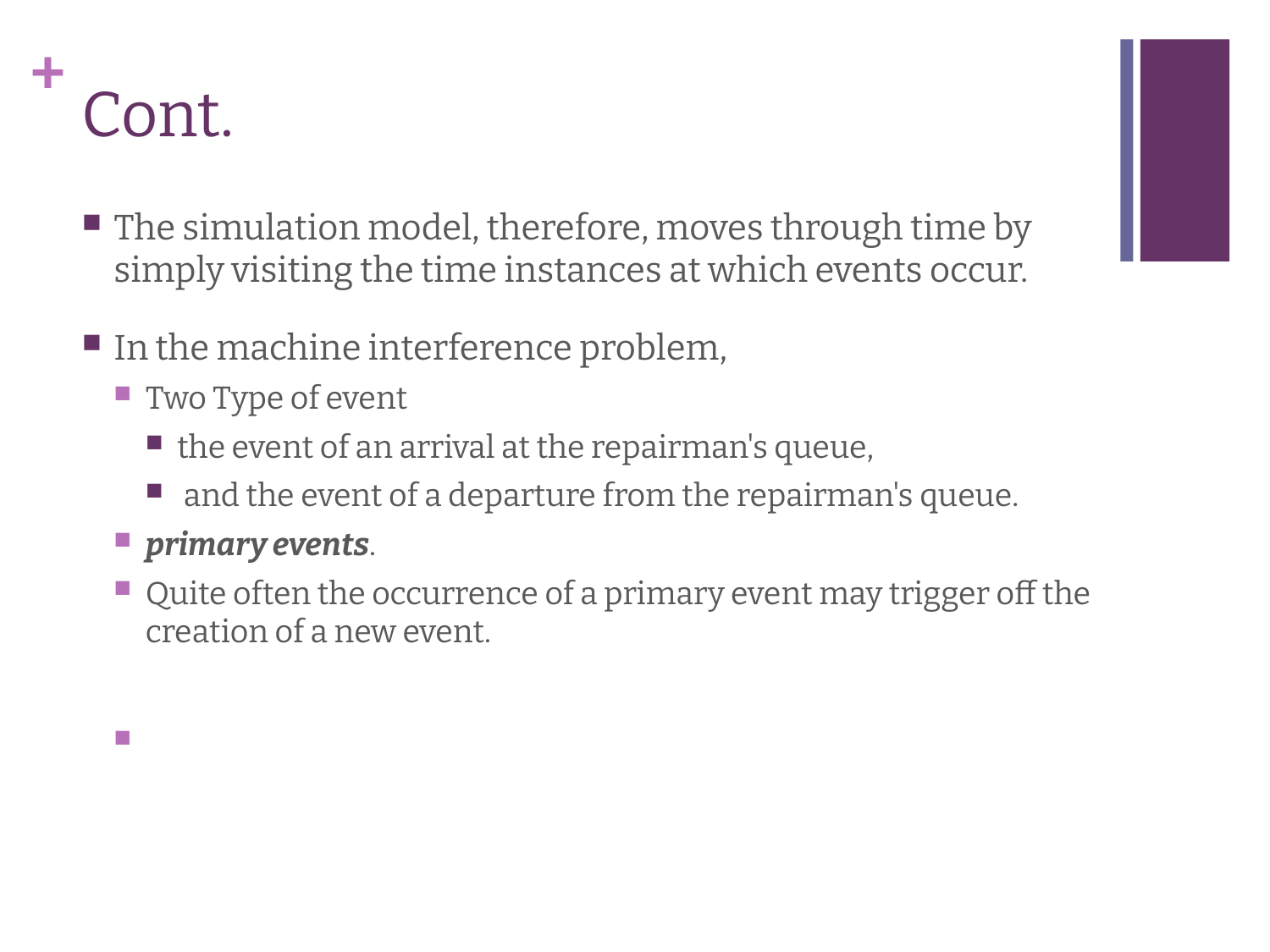

# Cont.
The simulation model, therefore, moves through time by simply visiting the time instances at which events occur.
In the machine interference problem,
Two Type of event
the event of an arrival at the repairman's queue,
 and the event of a departure from the repairman's queue.
primary events.
Quite often the occurrence of a primary event may trigger off the creation of a new event.